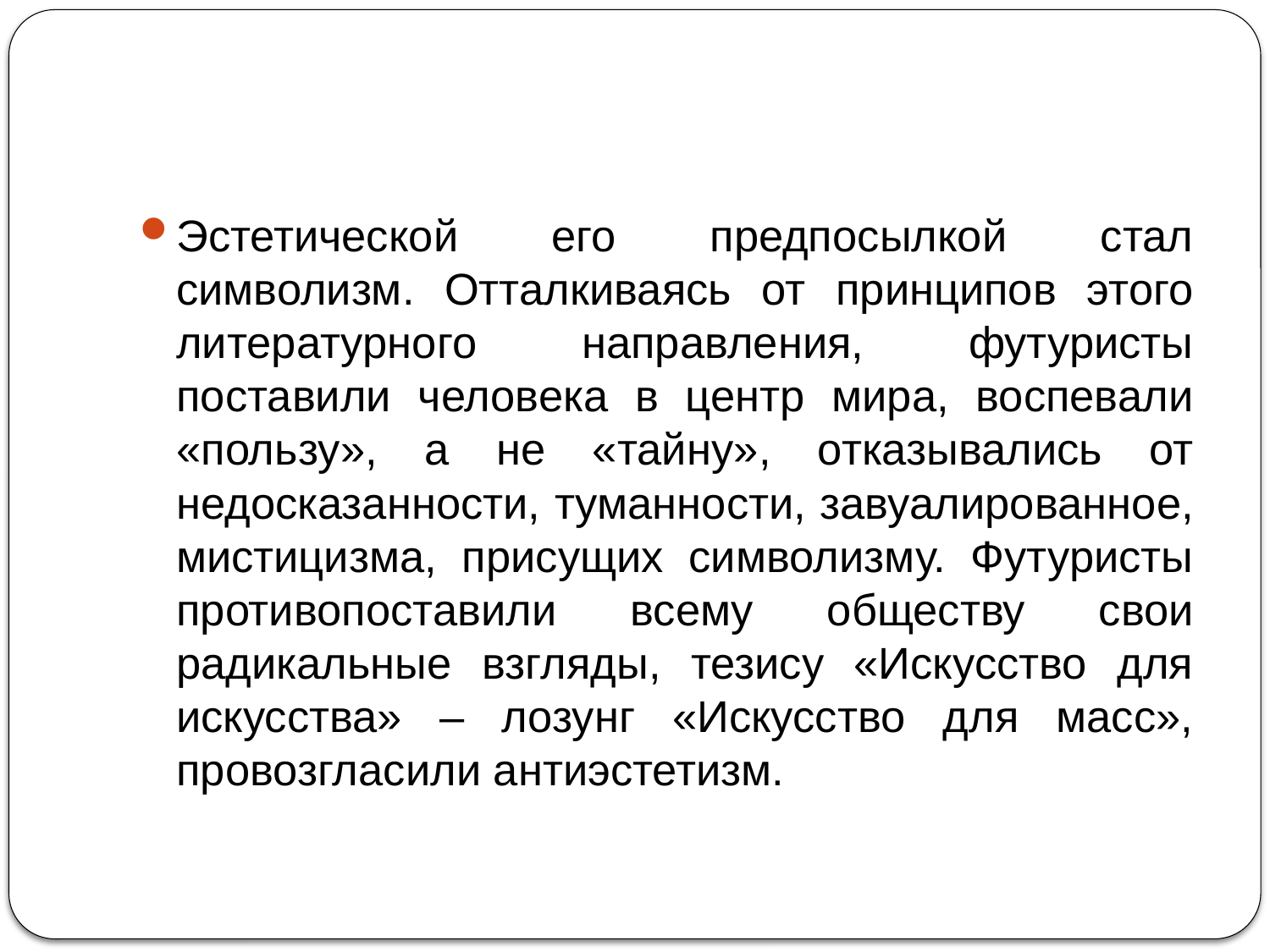

#
Эстетической его предпосылкой стал символизм. Отталкиваясь от принципов этого литературного направления, футуристы поставили человека в центр мира, воспевали «пользу», а не «тайну», отказывались от недосказанности, туманности, завуалированное, мистицизма, присущих символизму. Футуристы противопоставили всему обществу свои радикальные взгляды, тезису «Искусство для искусства» – лозунг «Искусство для масс», провозгласили антиэстетизм.